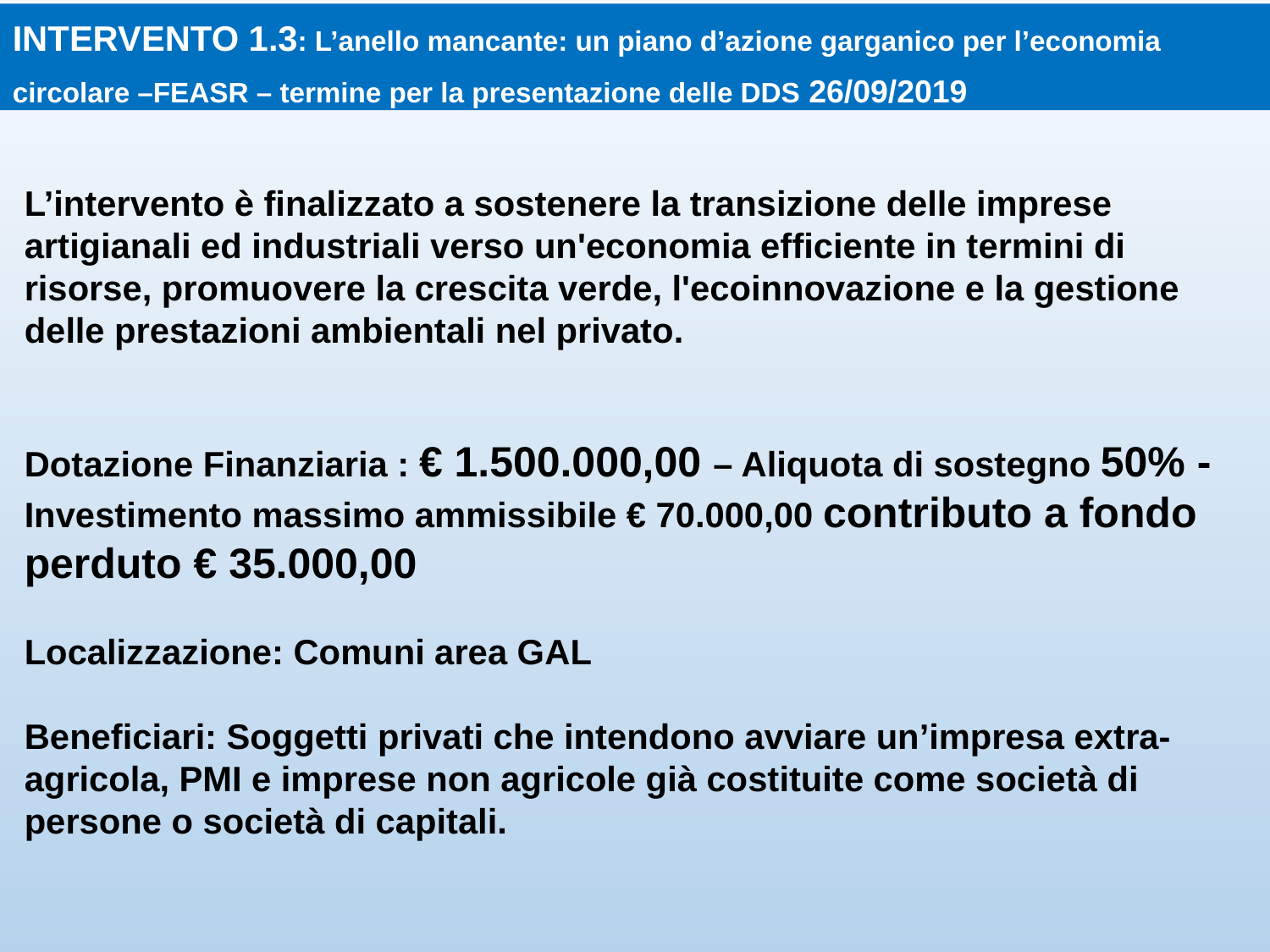

INTERVENTO 1.3: L’anello mancante: un piano d’azione garganico per l’economia

circolare –FEASR – termine per la presentazione delle DDS 26/09/2019

L’intervento è finalizzato a sostenere la transizione delle imprese artigianali ed industriali verso un'economia efficiente in termini di risorse, promuovere la crescita verde, l'ecoinnovazione e la gestione delle prestazioni ambientali nel privato.

Dotazione Finanziaria : € 1.500.000,00 – Aliquota di sostegno 50% -Investimento massimo ammissibile € 70.000,00 contributo a fondo perduto € 35.000,00

Localizzazione: Comuni area GAL

Beneficiari: Soggetti privati che intendono avviare un’impresa extra-agricola, PMI e imprese non agricole già costituite come società di persone o società di capitali.